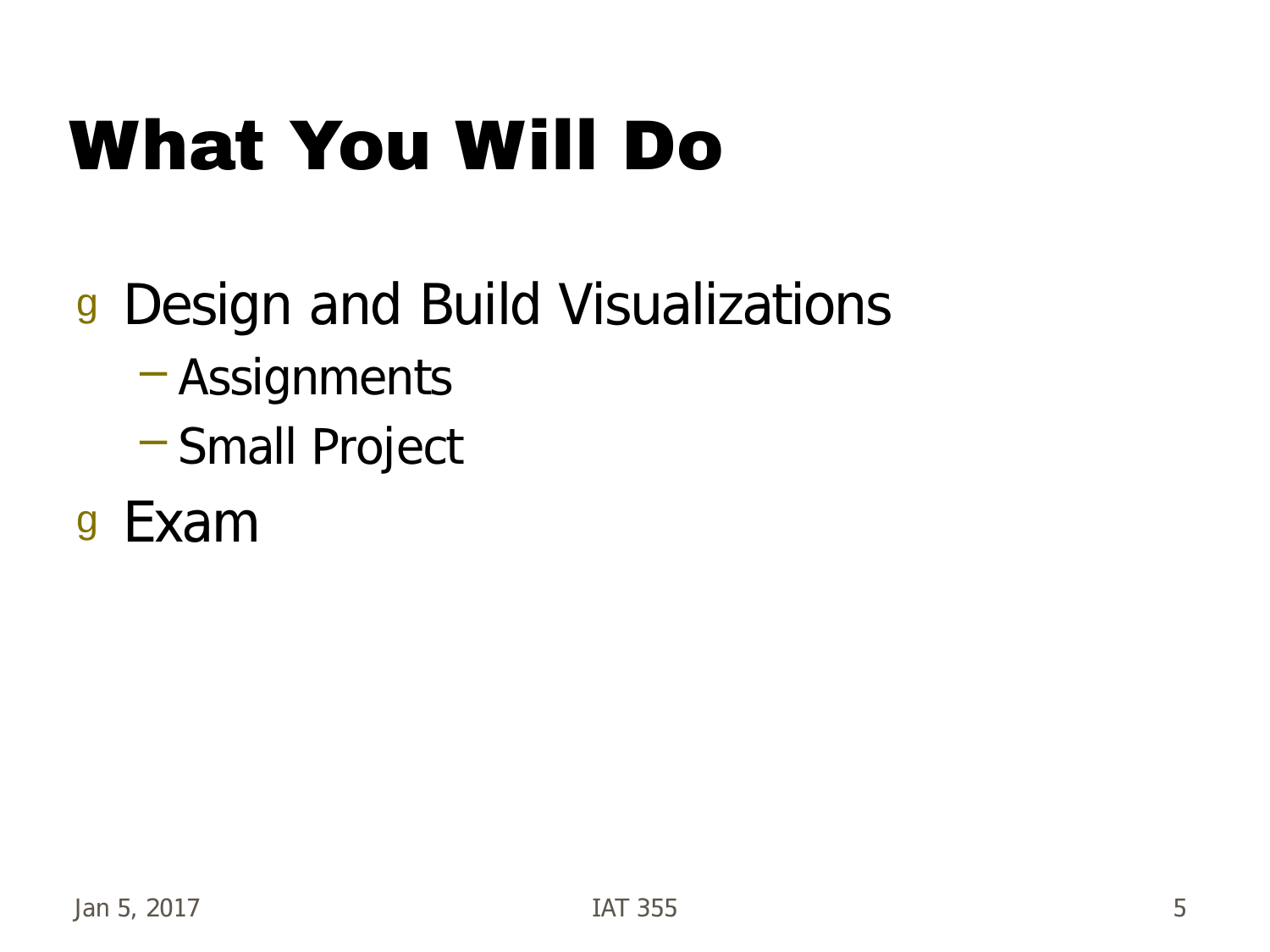

# What You Will Do
Design and Build Visualizations
Assignments
Small Project
Exam
Jan 5, 2017
IAT 355
5